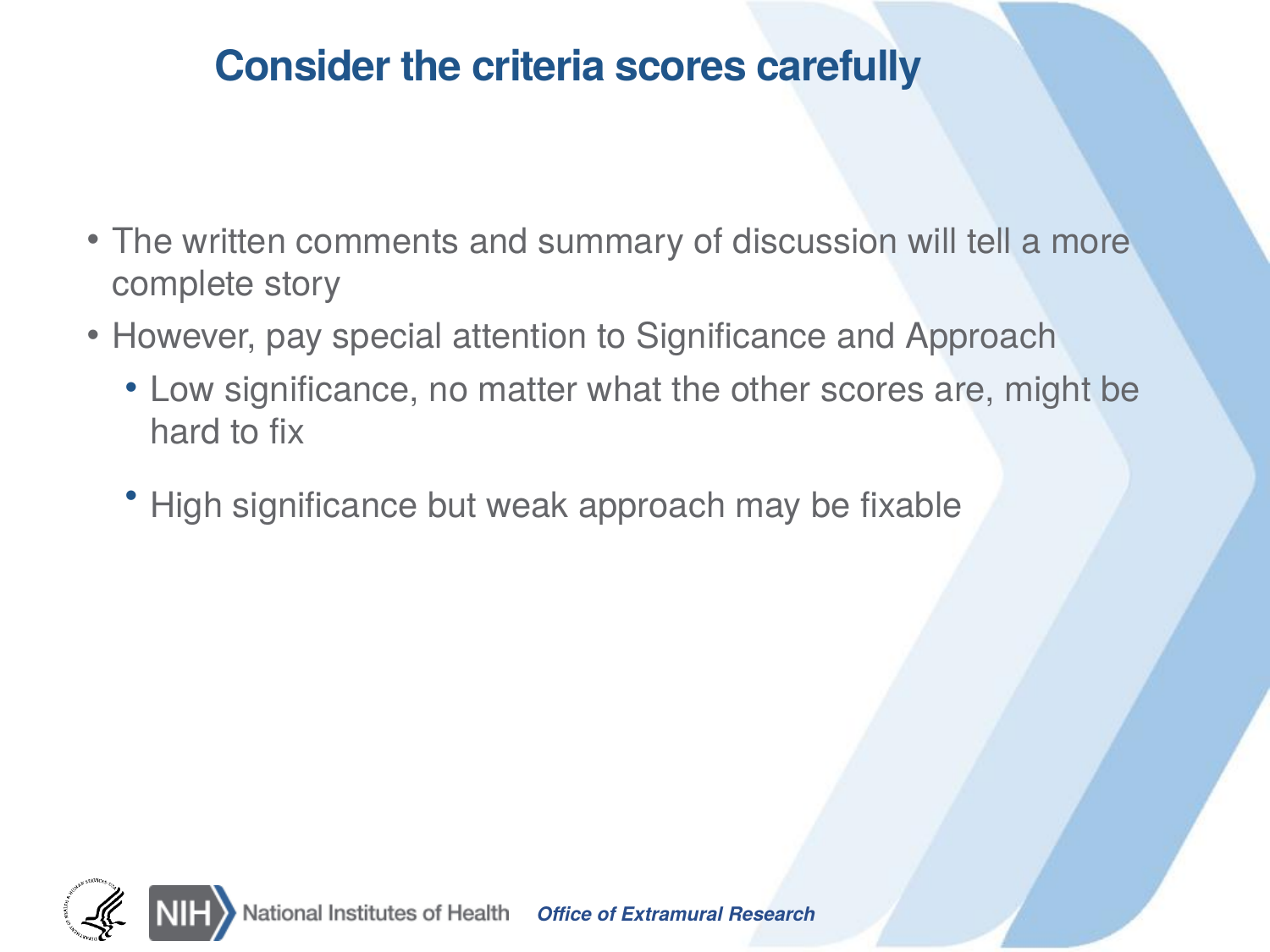

# Consider the criteria scores carefully
The written comments and summary of discussion will tell a more complete story
However, pay special attention to Significance and Approach
Low significance, no matter what the other scores are, might be hard to fix
High significance but weak approach may be fixable